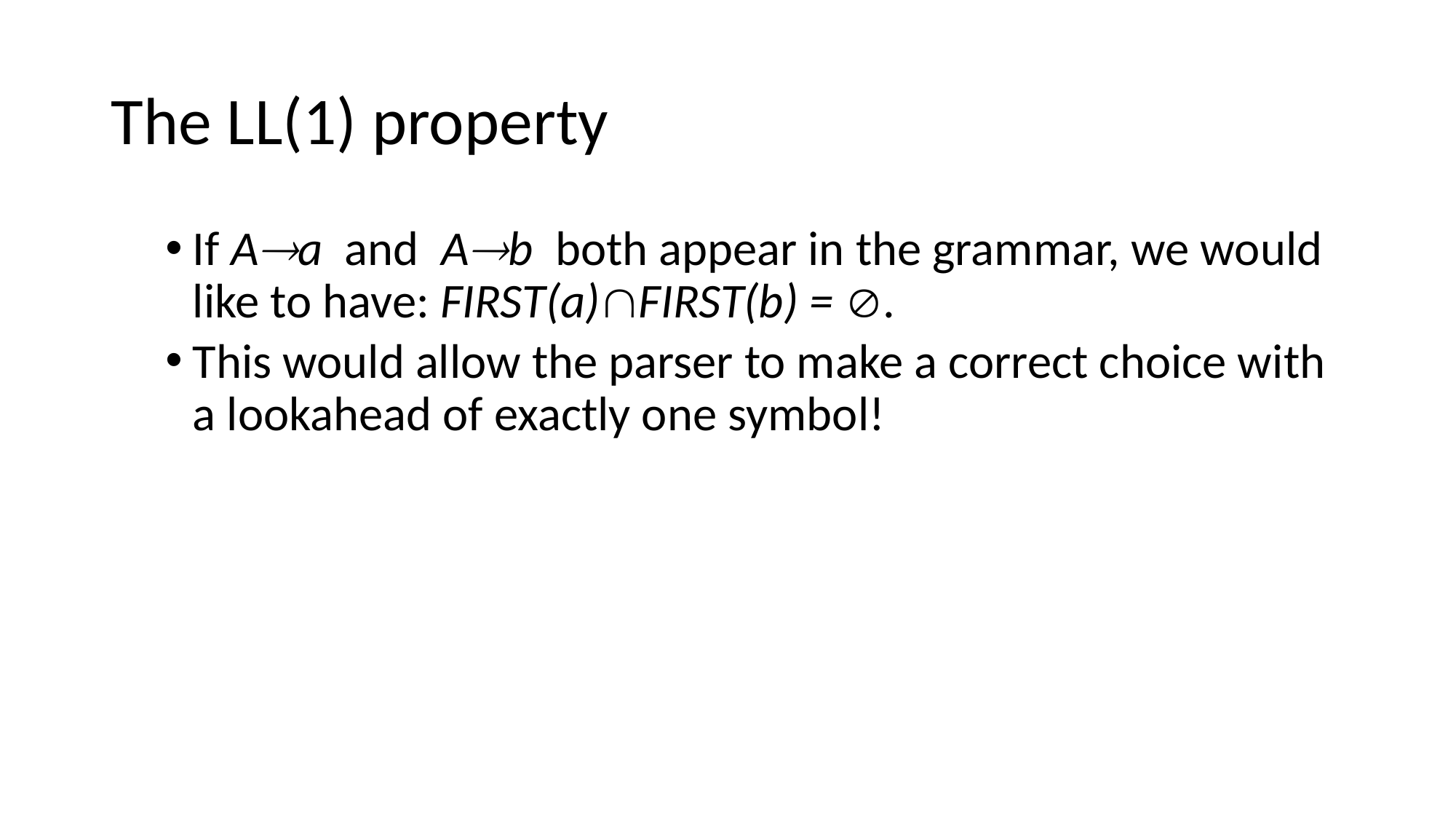

# The LL(1) property
If A→a  and  A→b  both appear in the grammar, we would like to have: FIRST(a)∩FIRST(b) = ∅.
This would allow the parser to make a correct choice with a lookahead of exactly one symbol!